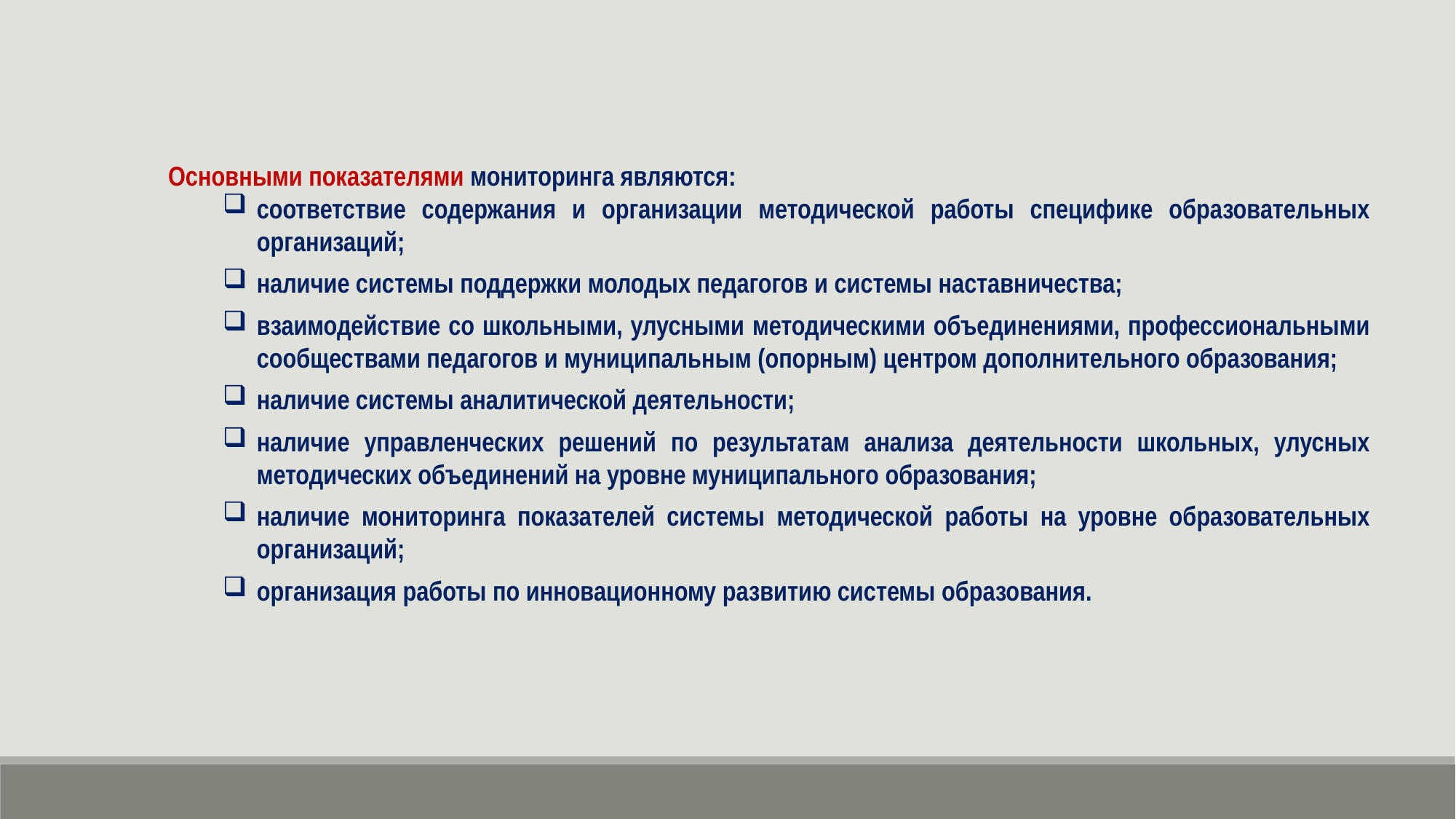

Основными показателями мониторинга являются:
соответствие содержания и организации методической работы специфике образовательных организаций;
наличие системы поддержки молодых педагогов и системы наставничества;
взаимодействие со школьными, улусными методическими объединениями, профессиональными сообществами педагогов и муниципальным (опорным) центром дополнительного образования;
наличие системы аналитической деятельности;
наличие управленческих решений по результатам анализа деятельности школьных, улусных методических объединений на уровне муниципального образования;
наличие мониторинга показателей системы методической работы на уровне образовательных организаций;
организация работы по инновационному развитию системы образования.